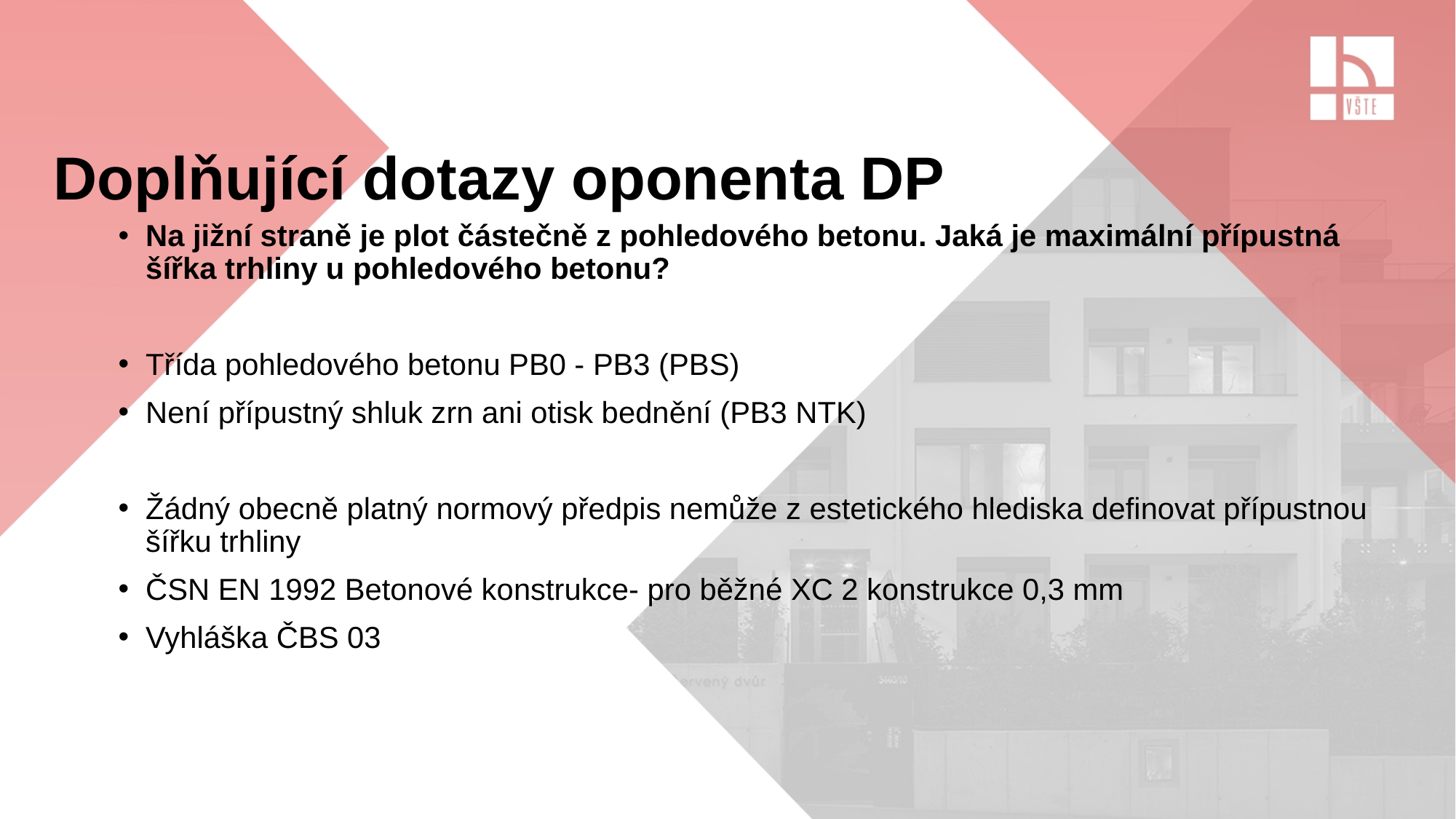

# Doplňující dotazy oponenta DP
Na jižní straně je plot částečně z pohledového betonu. Jaká je maximální přípustná šířka trhliny u pohledového betonu?

Třída pohledového betonu PB0 - PB3 (PBS)
Není přípustný shluk zrn ani otisk bednění (PB3 NTK)

Žádný obecně platný normový předpis nemůže z estetického hlediska definovat přípustnou šířku trhliny
ČSN EN 1992 Betonové konstrukce- pro běžné XC 2 konstrukce 0,3 mm
Vyhláška ČBS 03